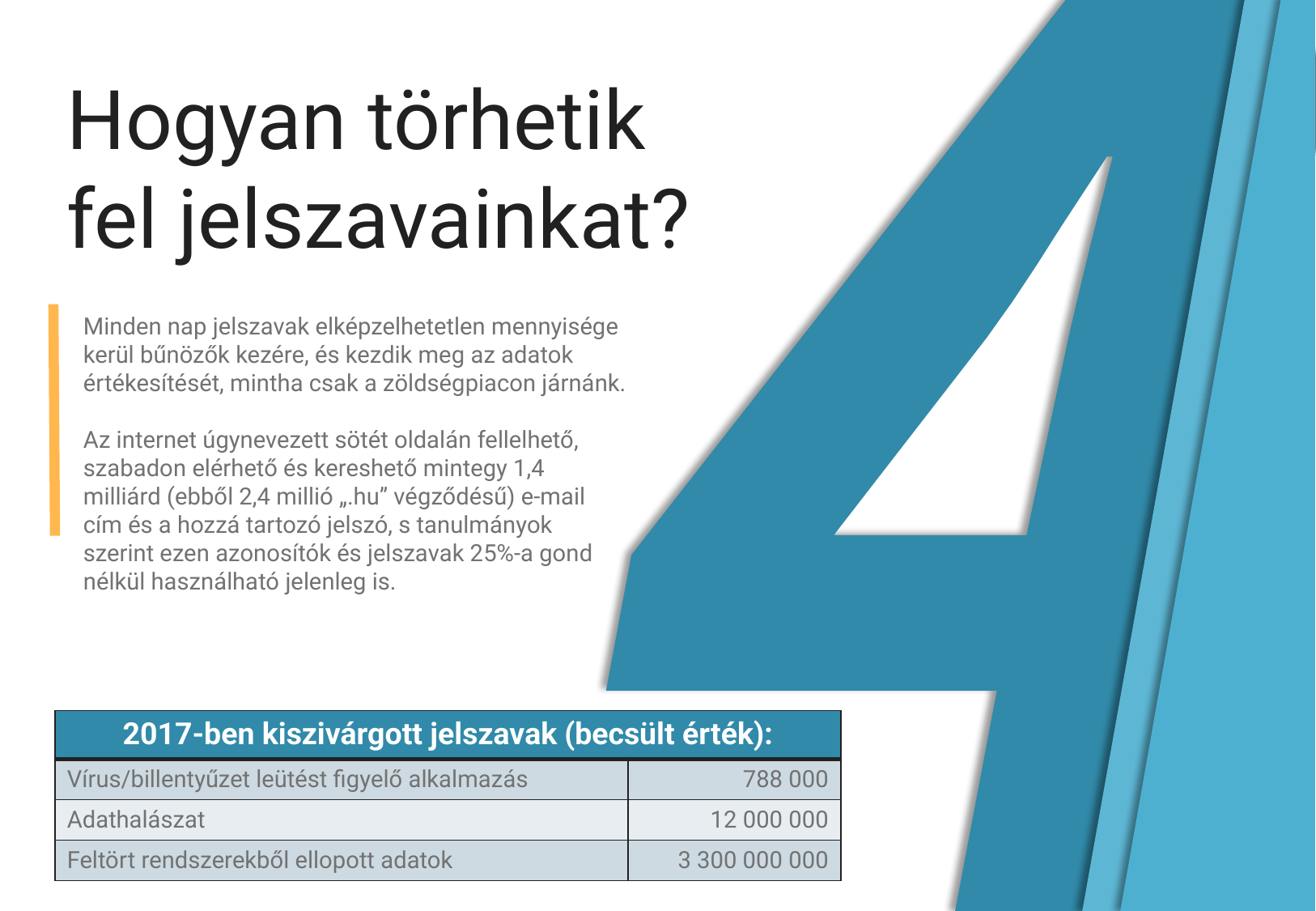

Hogyan törhetik fel jelszavainkat?
Minden nap jelszavak elképzelhetetlen mennyisége kerül bűnözők kezére, és kezdik meg az adatok értékesítését, mintha csak a zöldségpiacon járnánk.

Az internet úgynevezett sötét oldalán fellelhető, szabadon elérhető és kereshető mintegy 1,4 milliárd (ebből 2,4 millió „.hu” végződésű) e-mail cím és a hozzá tartozó jelszó, s tanulmányok szerint ezen azonosítók és jelszavak 25%-a gond nélkül használható jelenleg is.
| 2017-ben kiszivárgott jelszavak (becsült érték): |  |
| --- | --- |
| Vírus/billentyűzet leütést figyelő alkalmazás | 788 000 |
| Adathalászat | 12 000 000 |
| Feltört rendszerekből ellopott adatok | 3 300 000 000 |